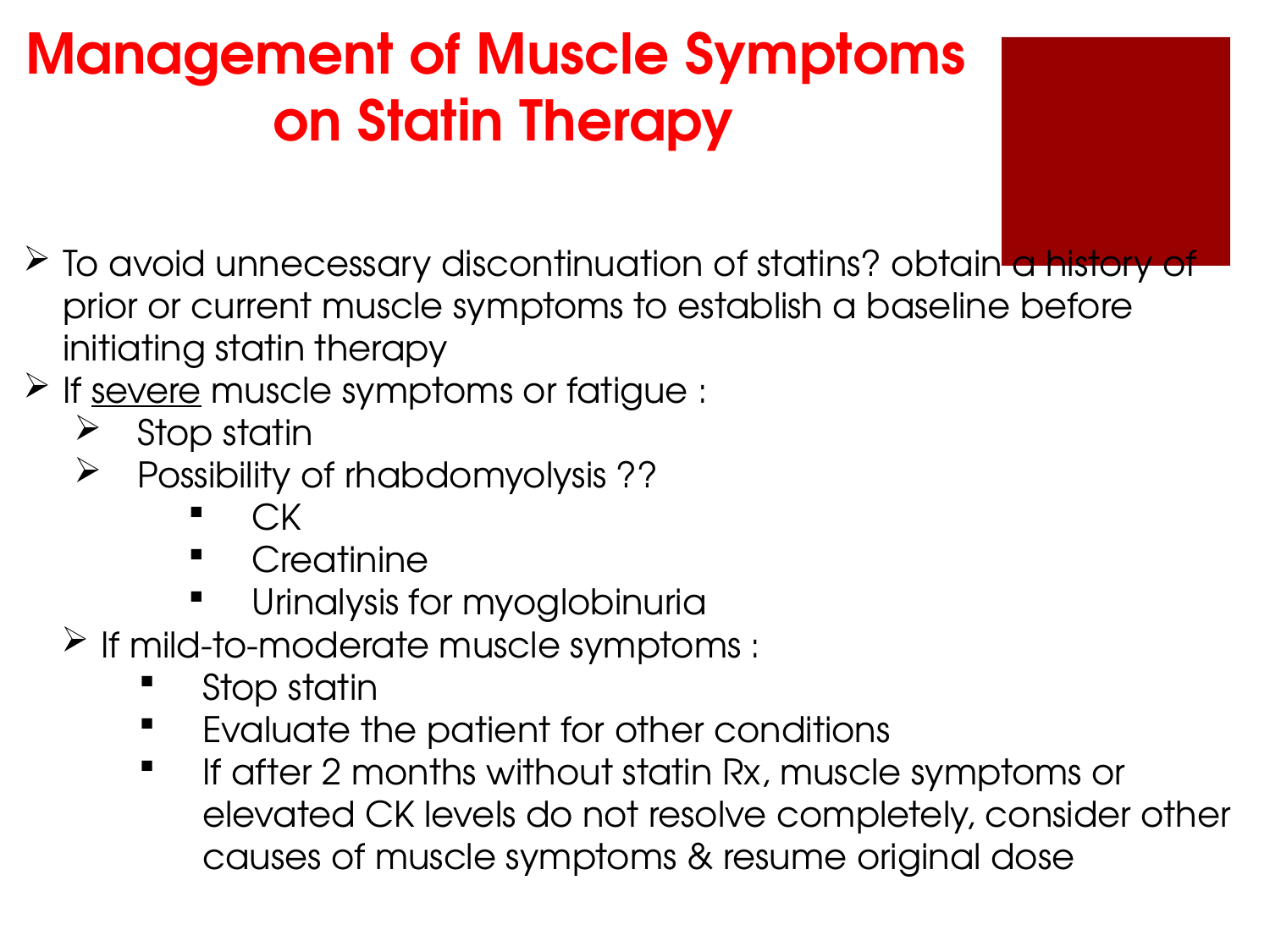

# Management of Muscle Symptoms on Statin Therapy
To avoid unnecessary discontinuation of statins? obtain a history of prior or current muscle symptoms to establish a baseline before initiating statin therapy
If severe muscle symptoms or fatigue :
Stop statin
Possibility of rhabdomyolysis ??
CK
Creatinine
Urinalysis for myoglobinuria
If mild-to-moderate muscle symptoms :
Stop statin
Evaluate the patient for other conditions
If after 2 months without statin Rx, muscle symptoms or elevated CK levels do not resolve completely, consider other causes of muscle symptoms & resume original dose